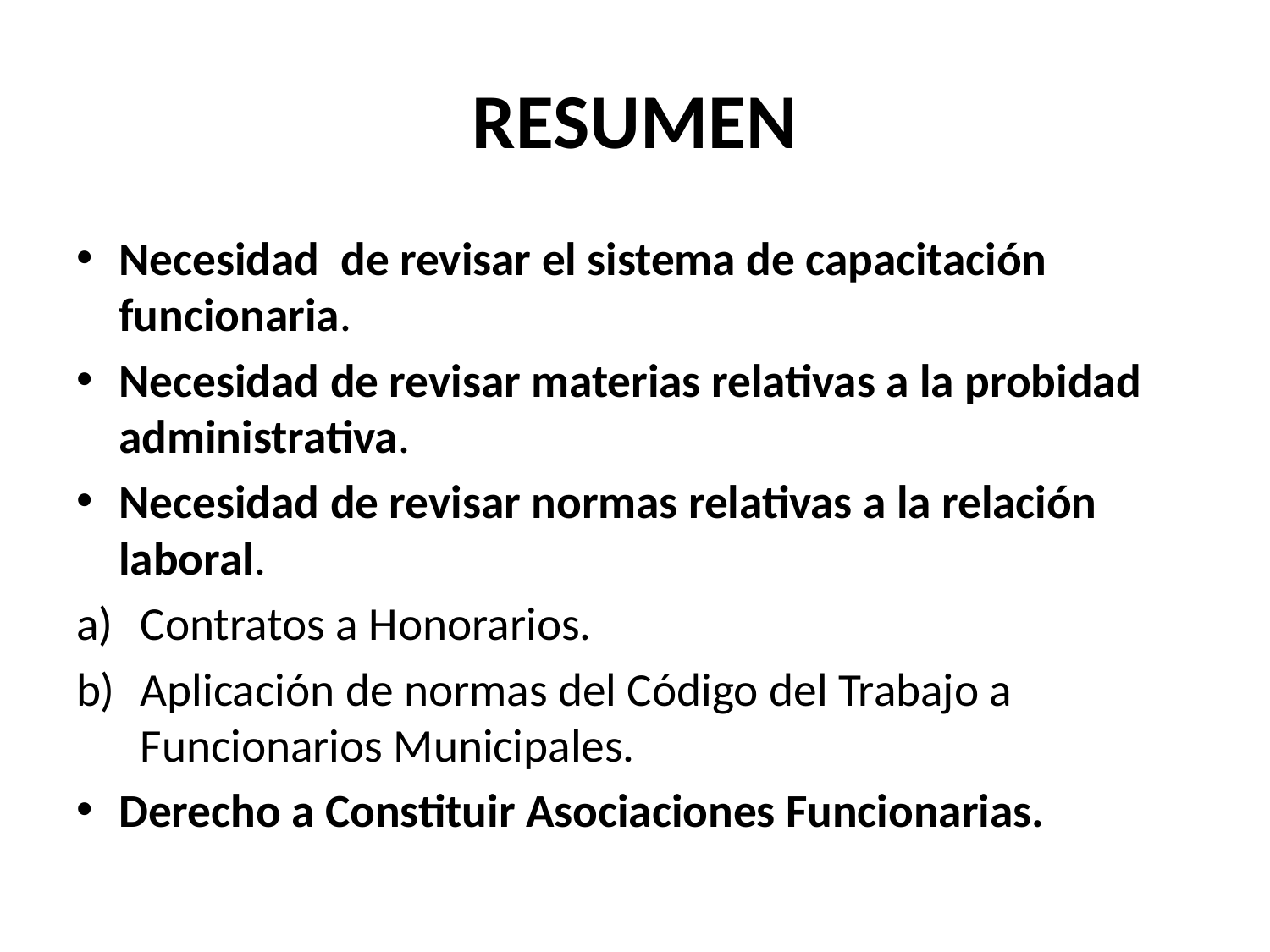

# RESUMEN
Necesidad  de revisar el sistema de capacitación funcionaria.
Necesidad de revisar materias relativas a la probidad administrativa.
Necesidad de revisar normas relativas a la relación laboral.
Contratos a Honorarios.
Aplicación de normas del Código del Trabajo a Funcionarios Municipales.
Derecho a Constituir Asociaciones Funcionarias.